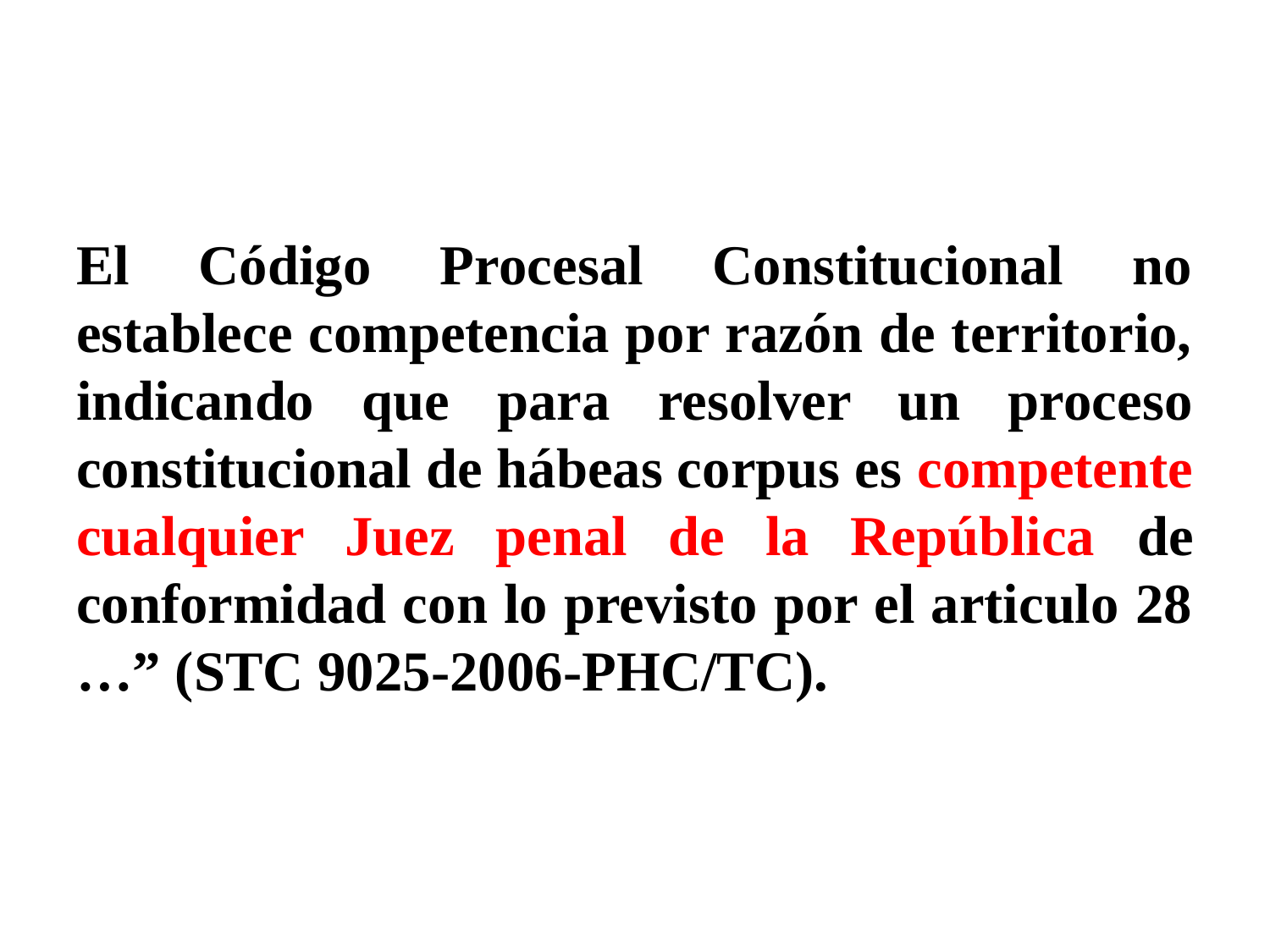

El Código Procesal Constitucional no establece competencia por razón de territorio, indicando que para resolver un proceso constitucional de hábeas corpus es competente cualquier Juez penal de la República de conformidad con lo previsto por el articulo 28 …” (STC 9025-2006-PHC/TC).